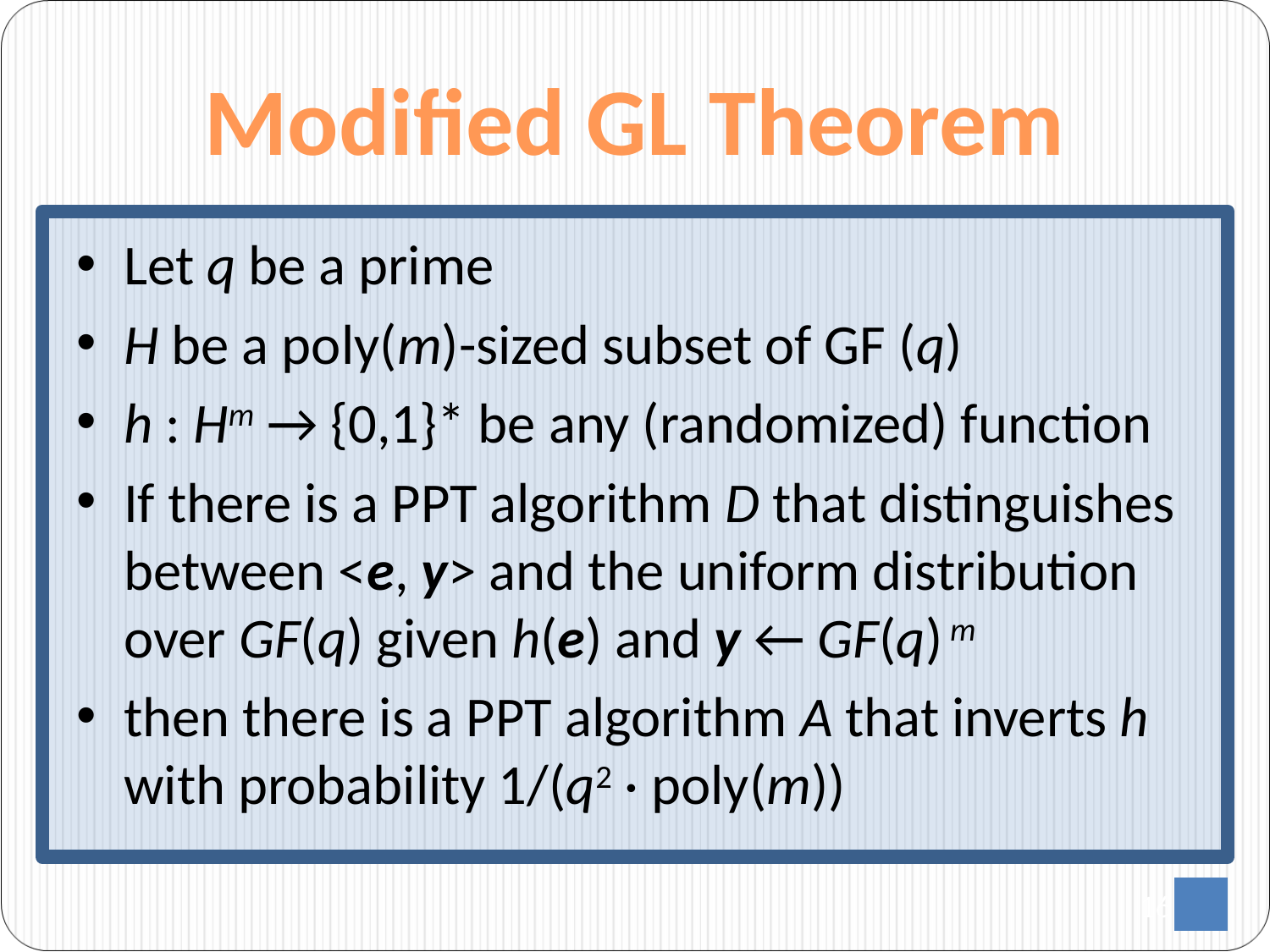

# Modified GL Theorem

Let q be a prime
H be a poly(m)-sized subset of GF (q)
h : Hm → {0,1}* be any (randomized) function
If there is a PPT algorithm D that distinguishes between <e, y> and the uniform distribution over GF(q) given h(e) and y ← GF(q) m
then there is a PPT algorithm A that inverts h with probability 1/(q2 · poly(m))